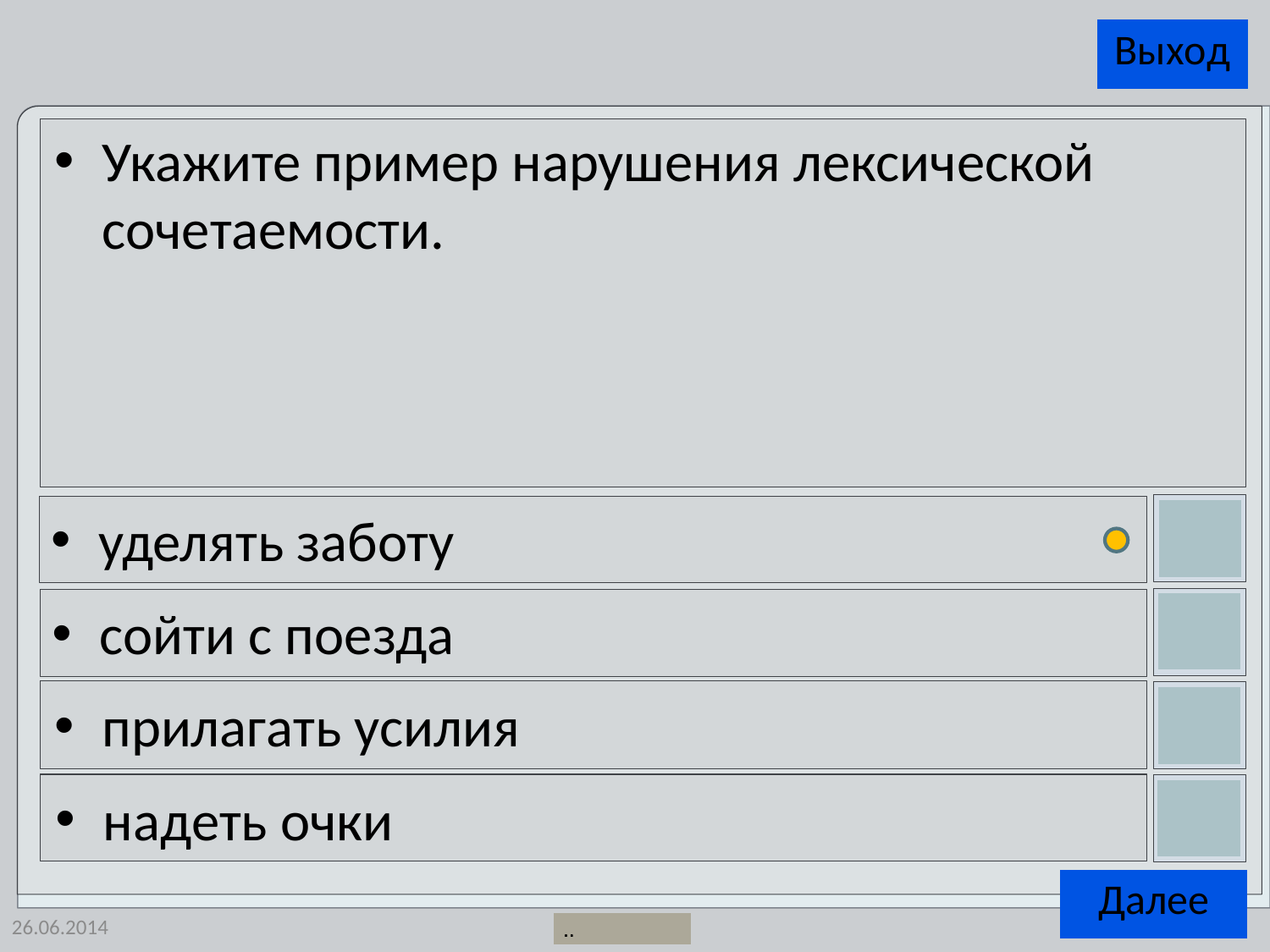

Укажите пример нарушения лексической сочетаемости.

уделять заботу

сойти с поезда

прилагать усилия

надеть очки

26.06.2014